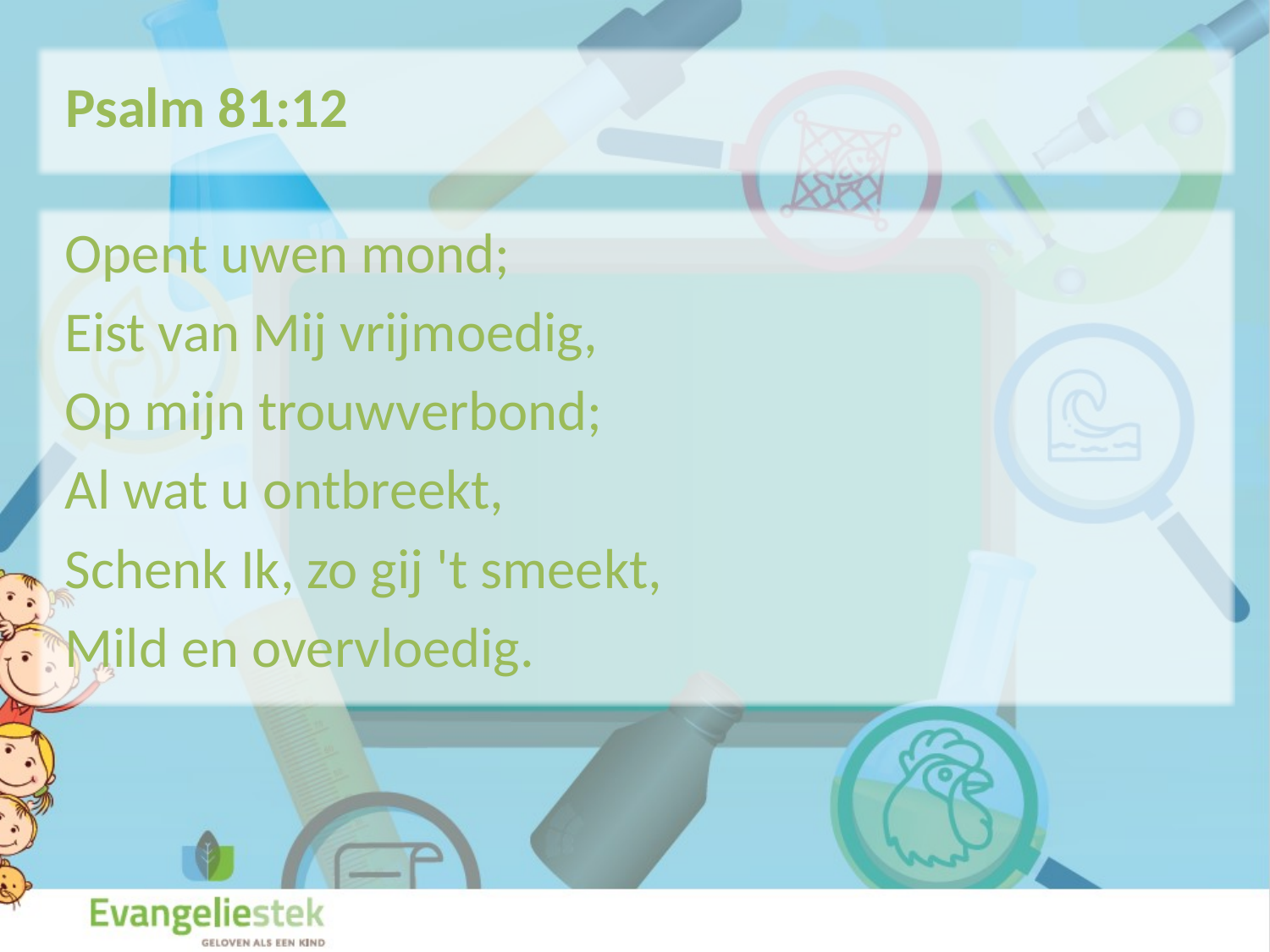

Psalm 81:12
Opent uwen mond;
Eist van Mij vrijmoedig,
Op mijn trouwverbond;
Al wat u ontbreekt,
Schenk Ik, zo gij 't smeekt,
Mild en overvloedig.